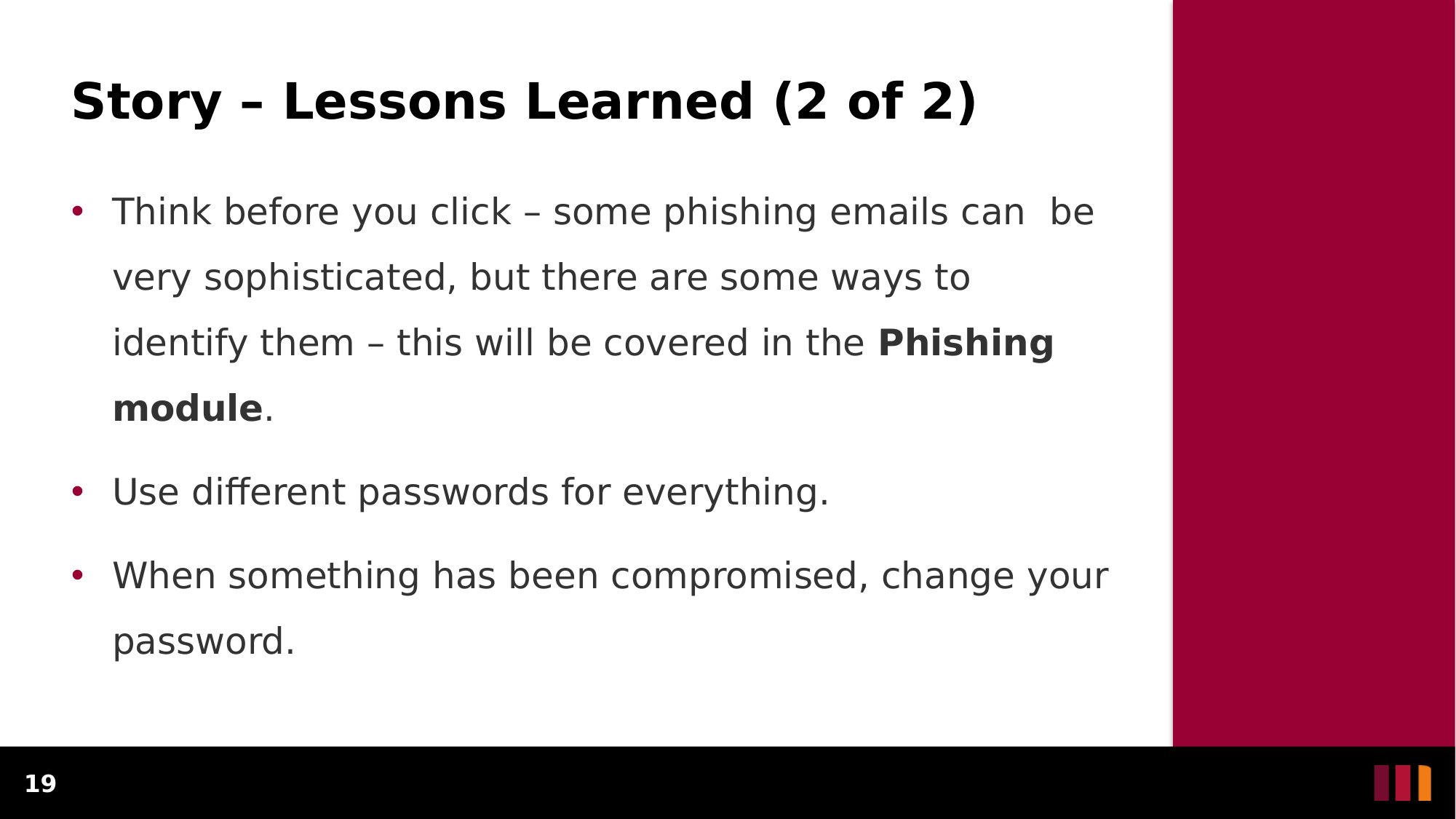

# Story – Lessons Learned (2 of 2)
Think before you click – some phishing emails can  be very sophisticated, but there are some ways to identify them – this will be covered in the Phishing module.
Use different passwords for everything.
When something has been compromised, change your password.
19